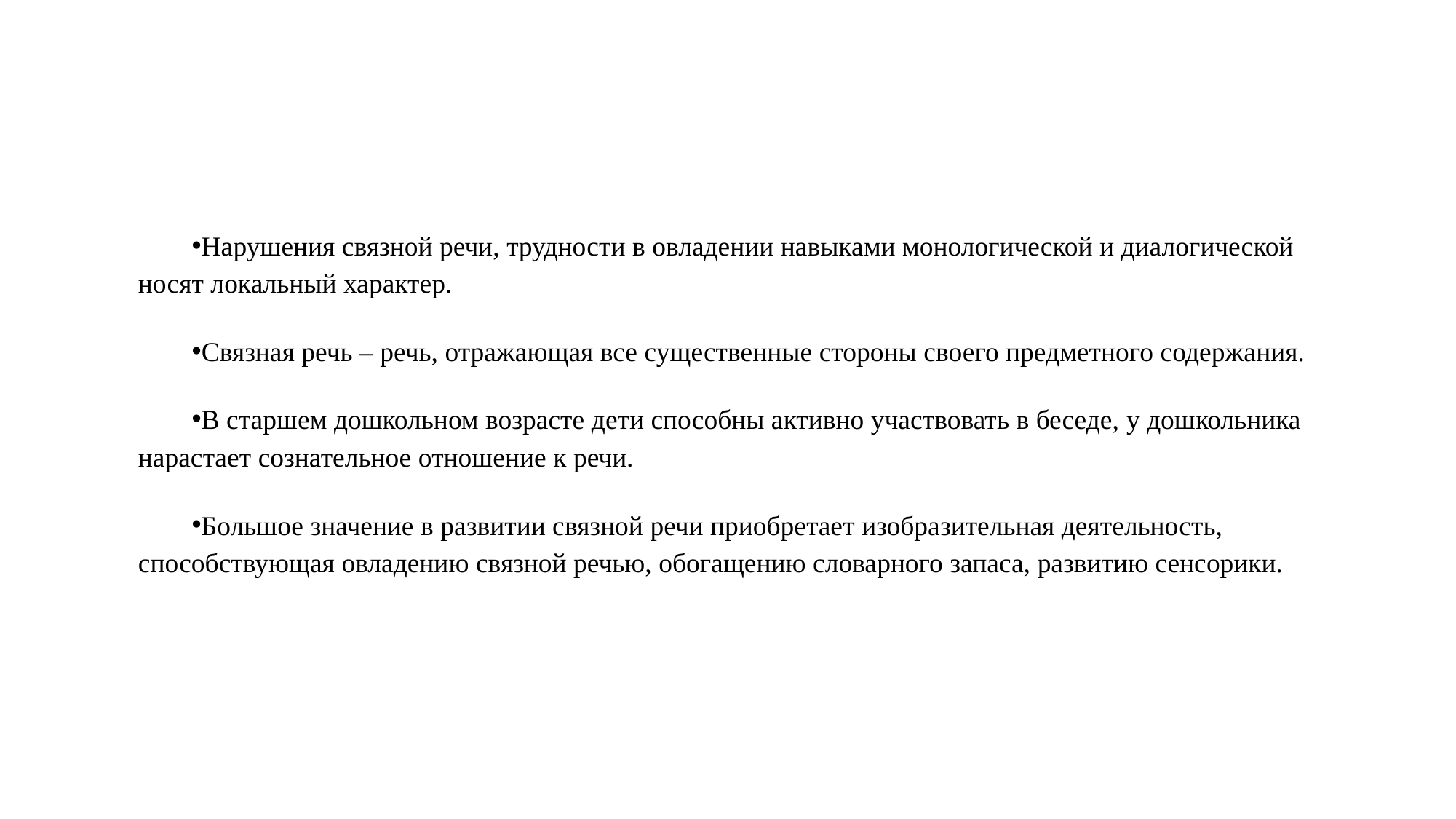

#
Нарушения связной речи, трудности в овладении навыками монологической и диалогической носят локальный характер.
Связная речь – речь, отражающая все существенные стороны своего предметного содержания.
В старшем дошкольном возрасте дети способны активно участвовать в беседе, у дошкольника нарастает сознательное отношение к речи.
Большое значение в развитии связной речи приобретает изобразительная деятельность, способствующая овладению связной речью, обогащению словарного запаса, развитию сенсорики.